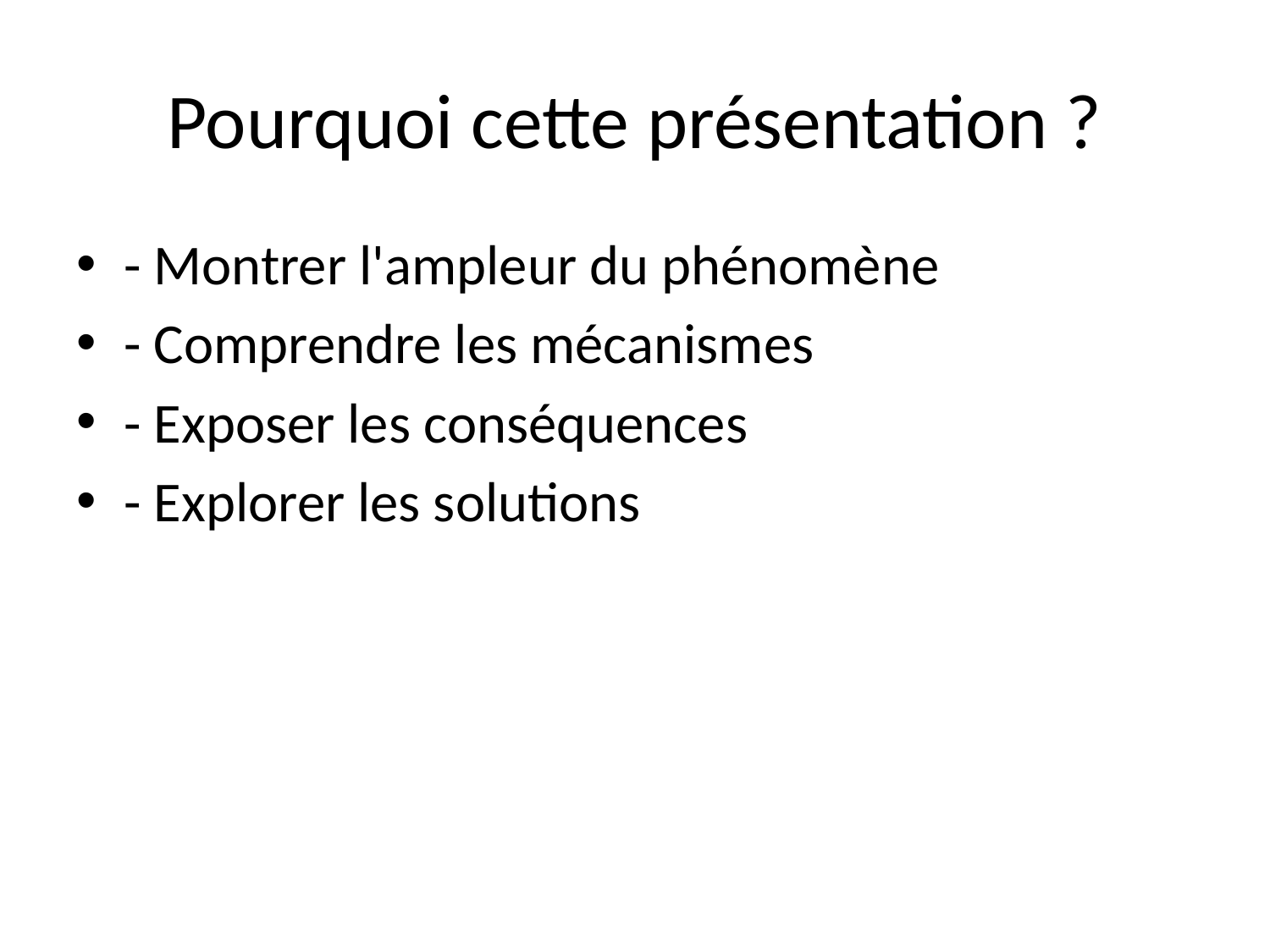

# Pourquoi cette présentation ?
- Montrer l'ampleur du phénomène
- Comprendre les mécanismes
- Exposer les conséquences
- Explorer les solutions